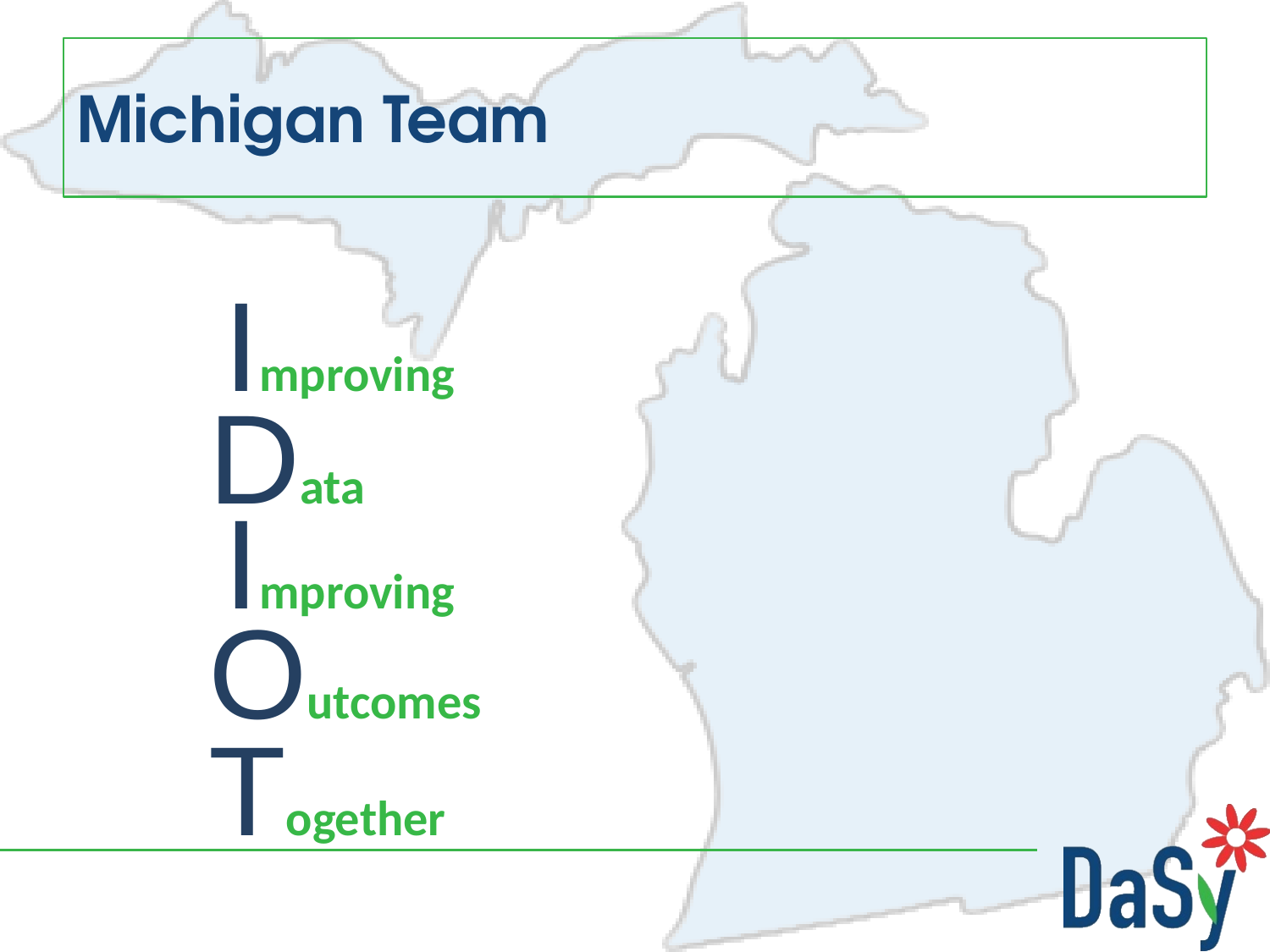

# Michigan Team
Improving
Data
Improving
Outcomes
Together